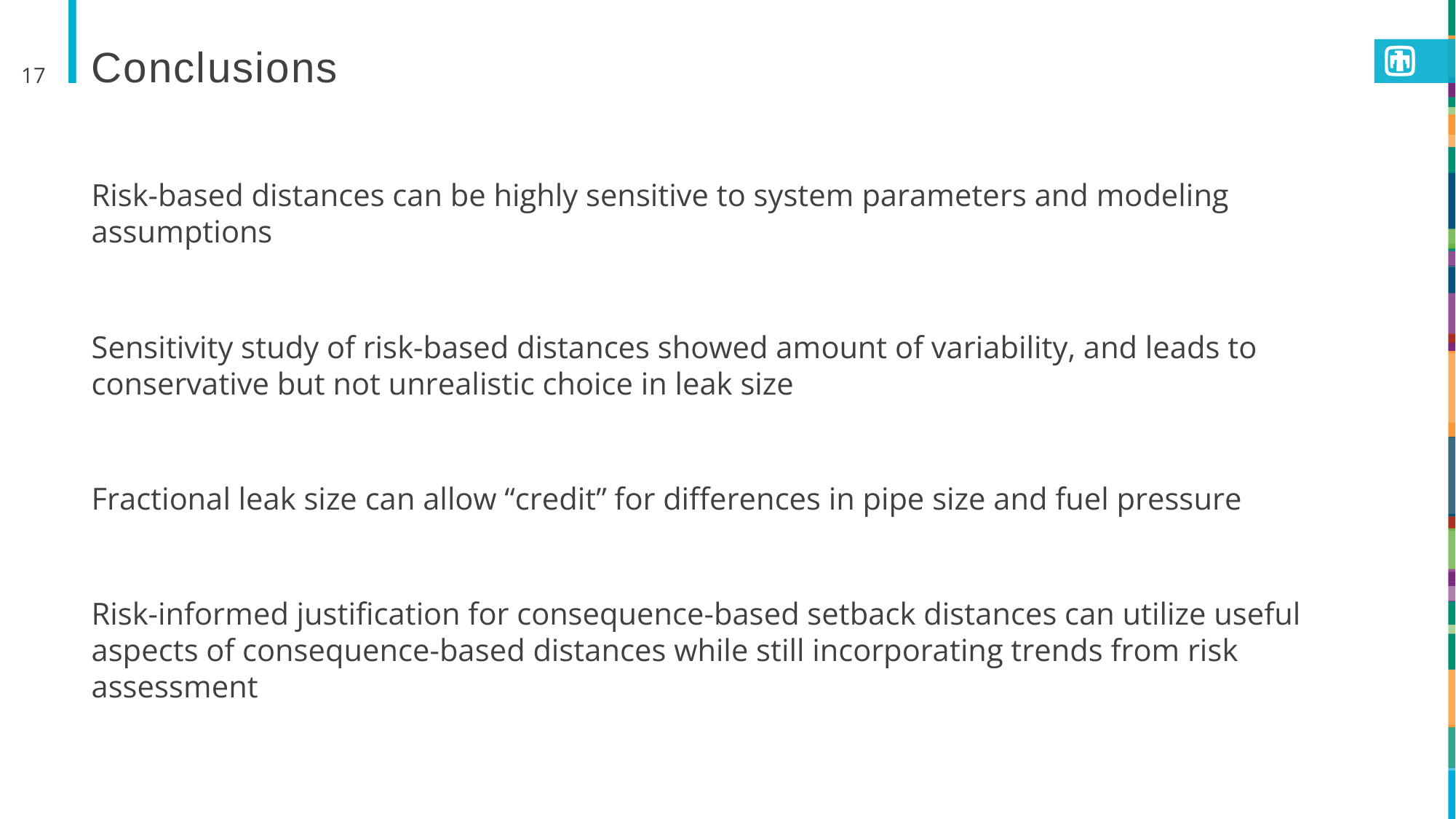

17
# Conclusions
Risk-based distances can be highly sensitive to system parameters and modeling assumptions

Sensitivity study of risk-based distances showed amount of variability, and leads to conservative but not unrealistic choice in leak size

Fractional leak size can allow “credit” for differences in pipe size and fuel pressure

Risk-informed justification for consequence-based setback distances can utilize useful aspects of consequence-based distances while still incorporating trends from risk assessment